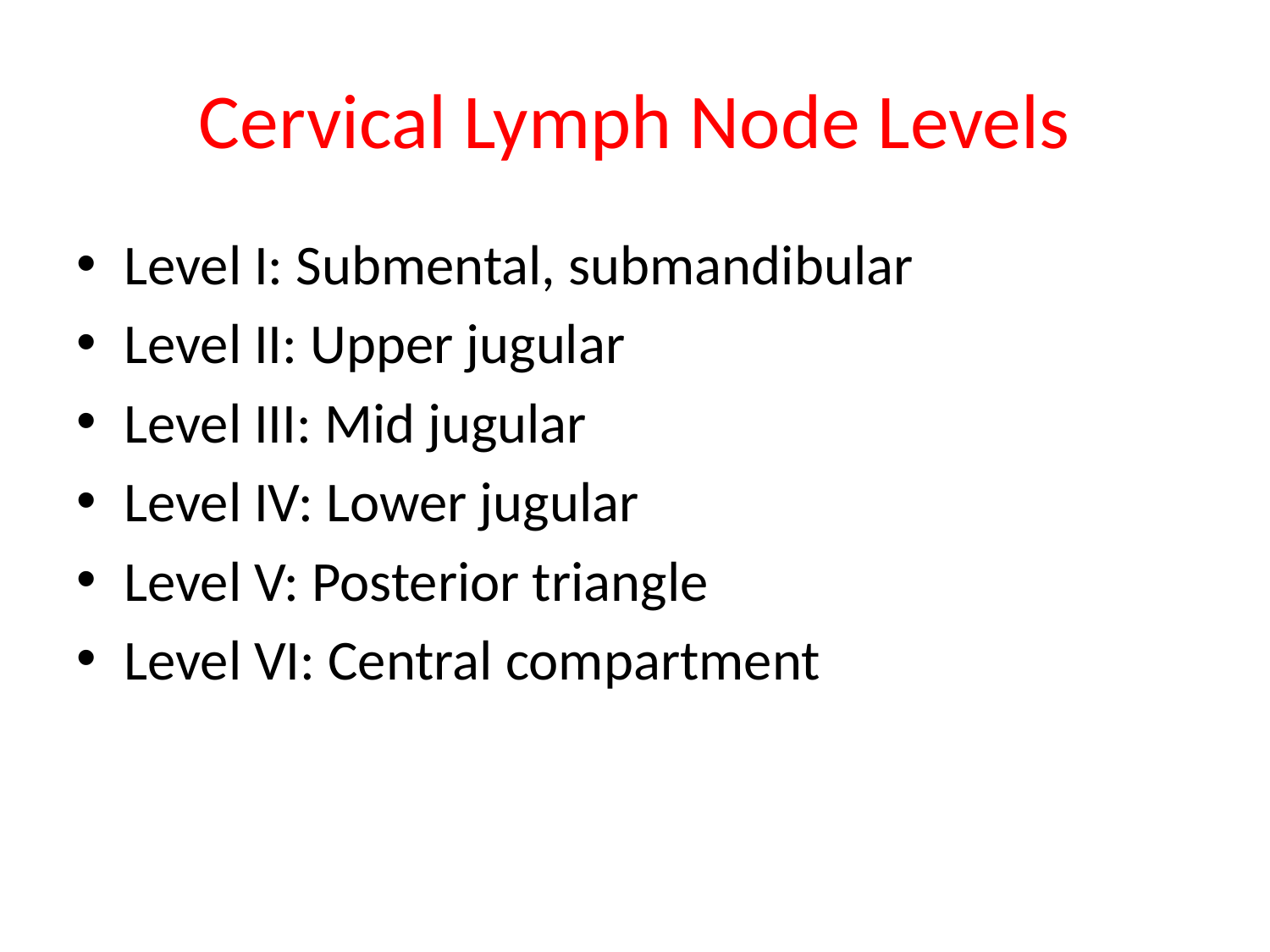

# Cervical Lymph Node Levels
Level I: Submental, submandibular
Level II: Upper jugular
Level III: Mid jugular
Level IV: Lower jugular
Level V: Posterior triangle
Level VI: Central compartment